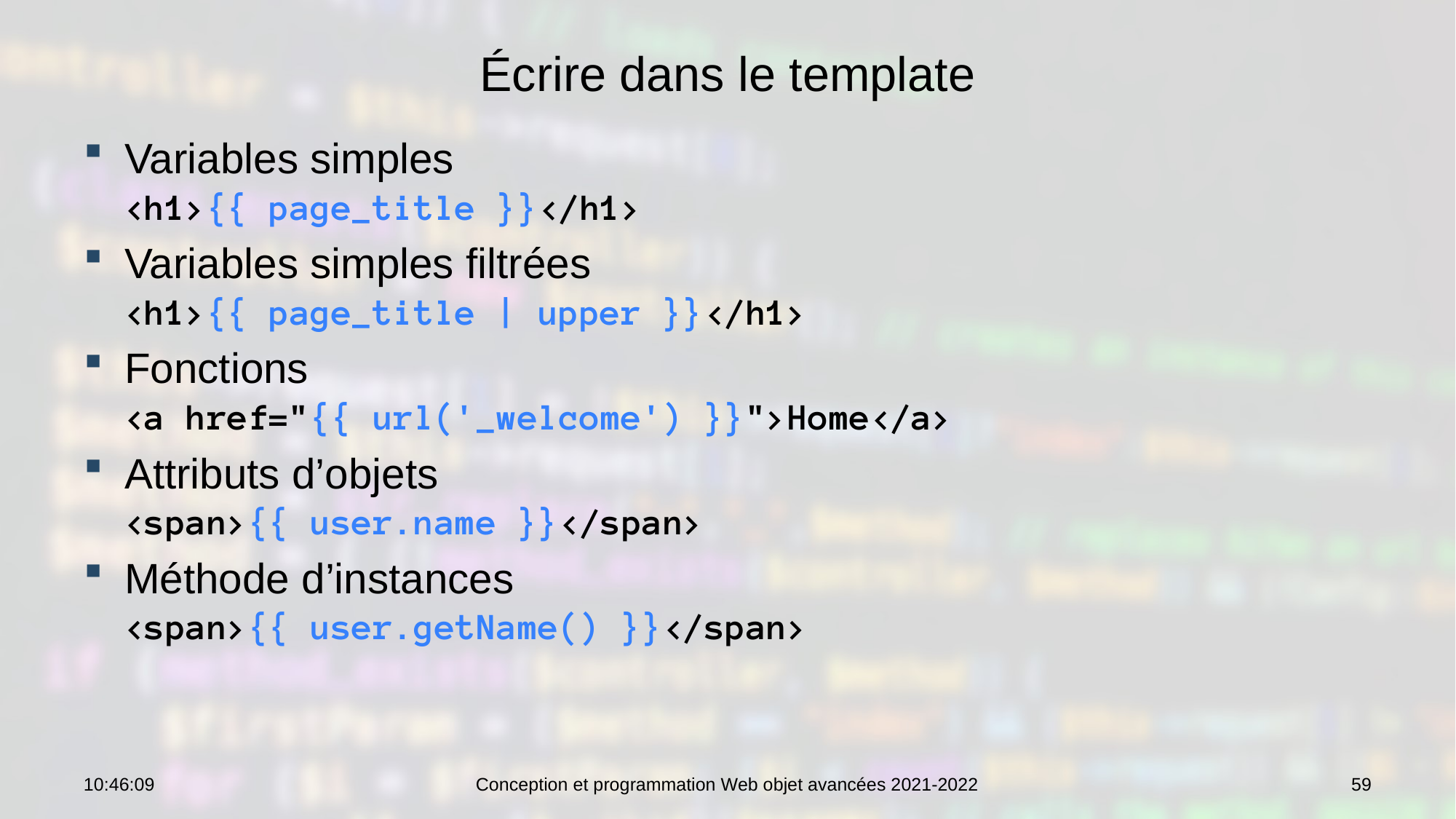

# Écrire dans le template
Variables simples
<h1>{{ page_title }}</h1>
Variables simples filtrées
<h1>{{ page_title | upper }}</h1>
Fonctions
<a href="{{ url('_welcome') }}">Home</a>
Attributs d’objets
<span>{{ user.name }}</span>
Méthode d’instances
<span>{{ user.getName() }}</span>

10:46:09
Conception et programmation Web objet avancées 2021-2022
59